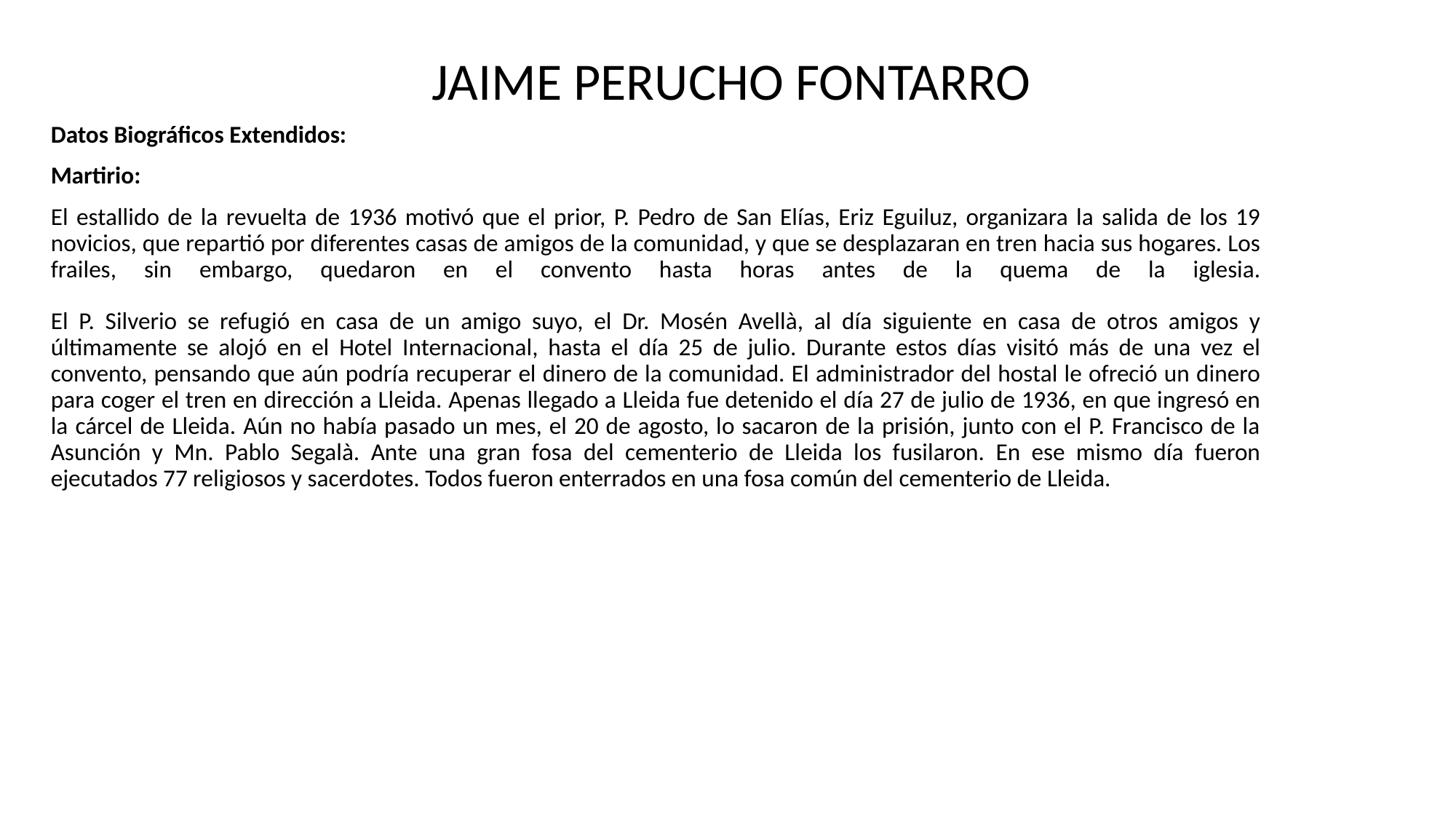

# JAIME PERUCHO FONTARRO
Datos Biográficos Extendidos:
Martirio:
El estallido de la revuelta de 1936 motivó que el prior, P. Pedro de San Elías, Eriz Eguiluz, organizara la salida de los 19 novicios, que repartió por diferentes casas de amigos de la comunidad, y que se desplazaran en tren hacia sus hogares. Los frailes, sin embargo, quedaron en el convento hasta horas antes de la quema de la iglesia.
El P. Silverio se refugió en casa de un amigo suyo, el Dr. Mosén Avellà, al día siguiente en casa de otros amigos y últimamente se alojó en el Hotel Internacional, hasta el día 25 de julio. Durante estos días visitó más de una vez el convento, pensando que aún podría recuperar el dinero de la comunidad. El administrador del hostal le ofreció un dinero para coger el tren en dirección a Lleida. Apenas llegado a Lleida fue detenido el día 27 de julio de 1936, en que ingresó en la cárcel de Lleida. Aún no había pasado un mes, el 20 de agosto, lo sacaron de la prisión, junto con el P. Francisco de la Asunción y Mn. Pablo Segalà. Ante una gran fosa del cementerio de Lleida los fusilaron. En ese mismo día fueron ejecutados 77 religiosos y sacerdotes. Todos fueron enterrados en una fosa común del cementerio de Lleida.